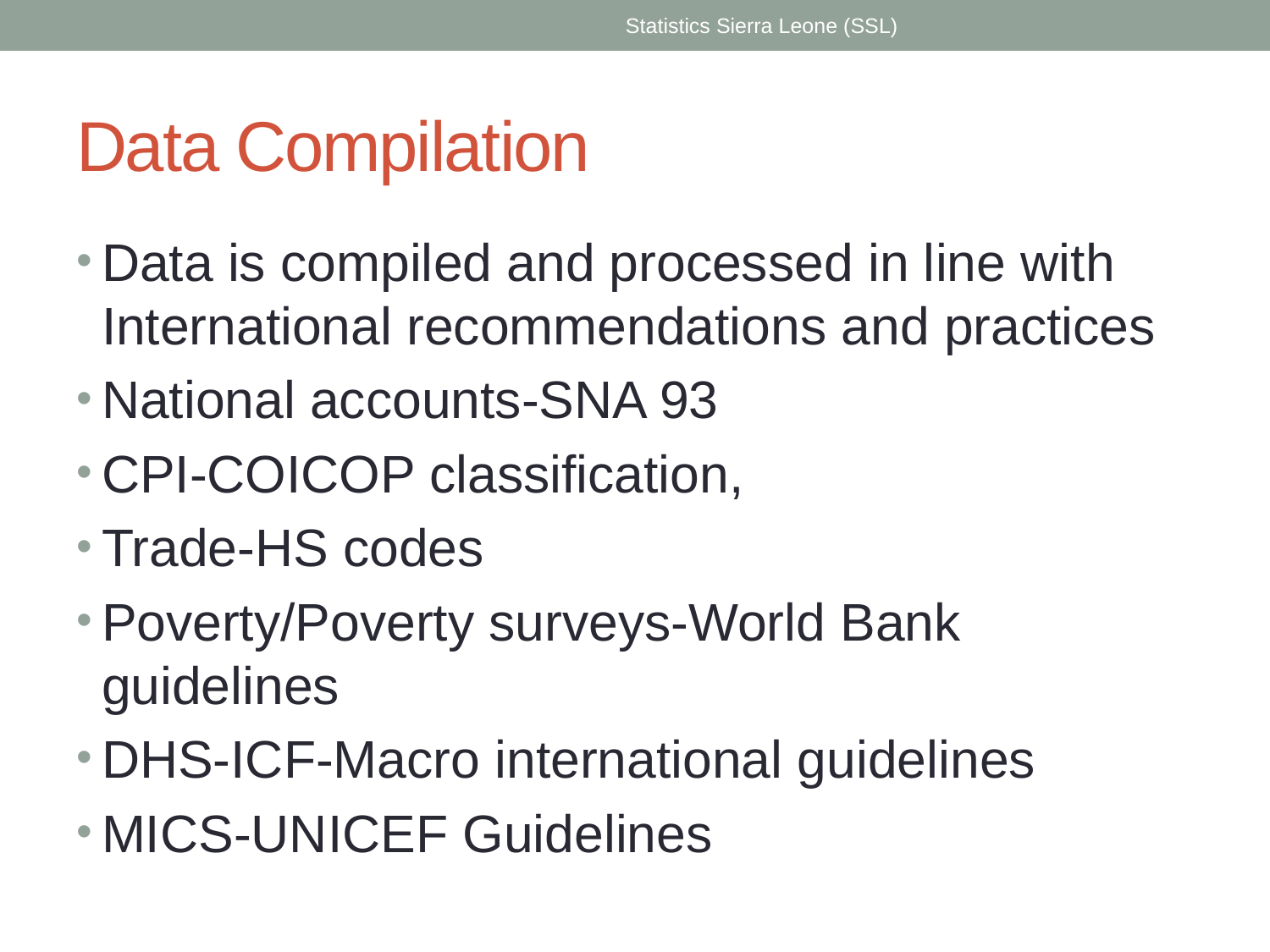

Statistics Sierra Leone (SSL)
# Data Compilation
Data is compiled and processed in line with International recommendations and practices
National accounts-SNA 93
CPI-COICOP classification,
Trade-HS codes
Poverty/Poverty surveys-World Bank guidelines
DHS-ICF-Macro international guidelines
MICS-UNICEF Guidelines